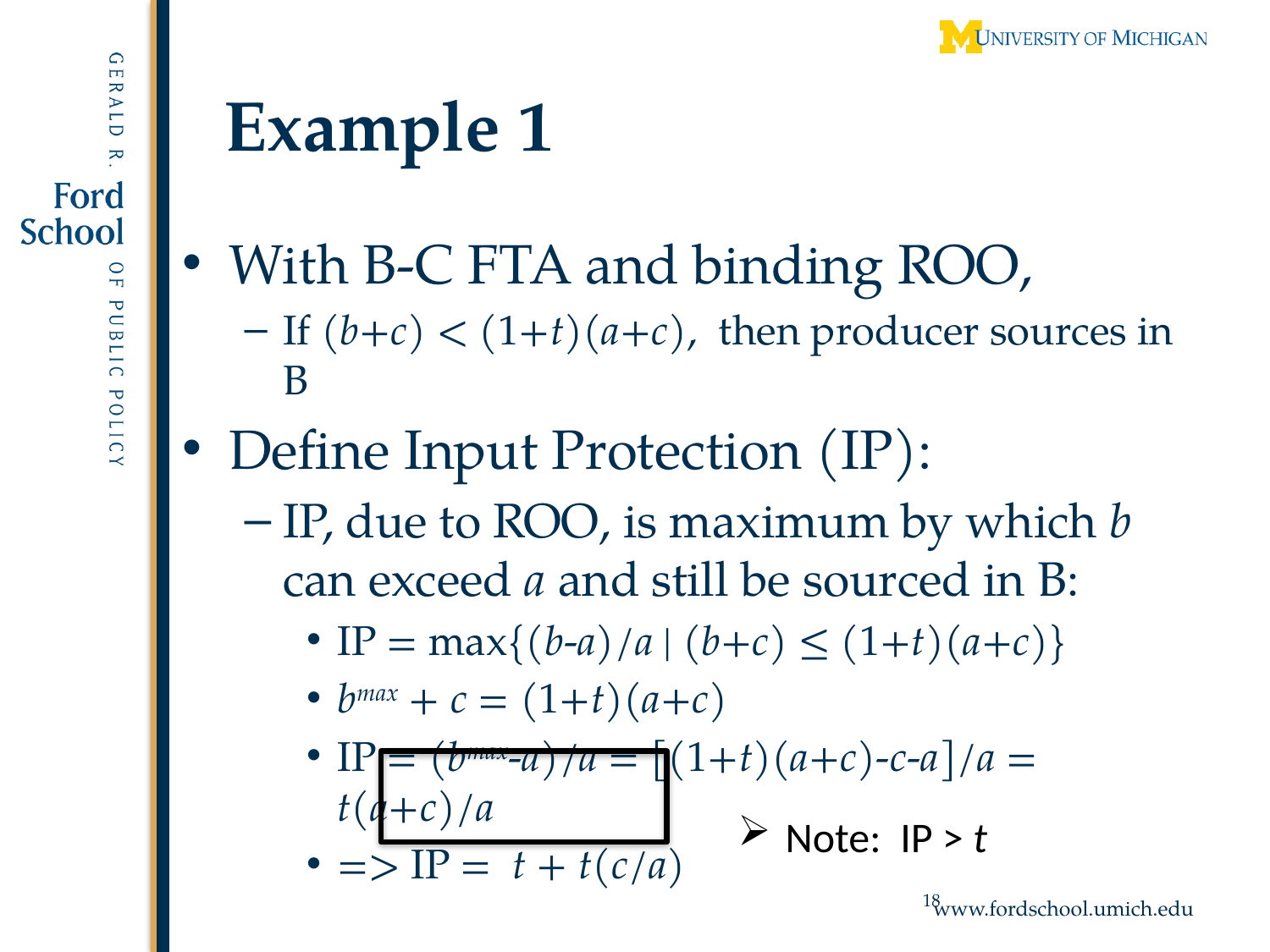

Example 1
With B-C FTA and binding ROO,
If (b+c) < (1+t)(a+c),  then producer sources in B
Define Input Protection (IP):
IP, due to ROO, is maximum by which b can exceed a and still be sourced in B:
IP = max{(b-a)/a | (b+c) ≤ (1+t)(a+c)}
bmax + c = (1+t)(a+c)
IP = (bmax-a)/a = [(1+t)(a+c)-c-a]/a = t(a+c)/a
=> IP =  t + t(c/a)

Note:  IP > t
18